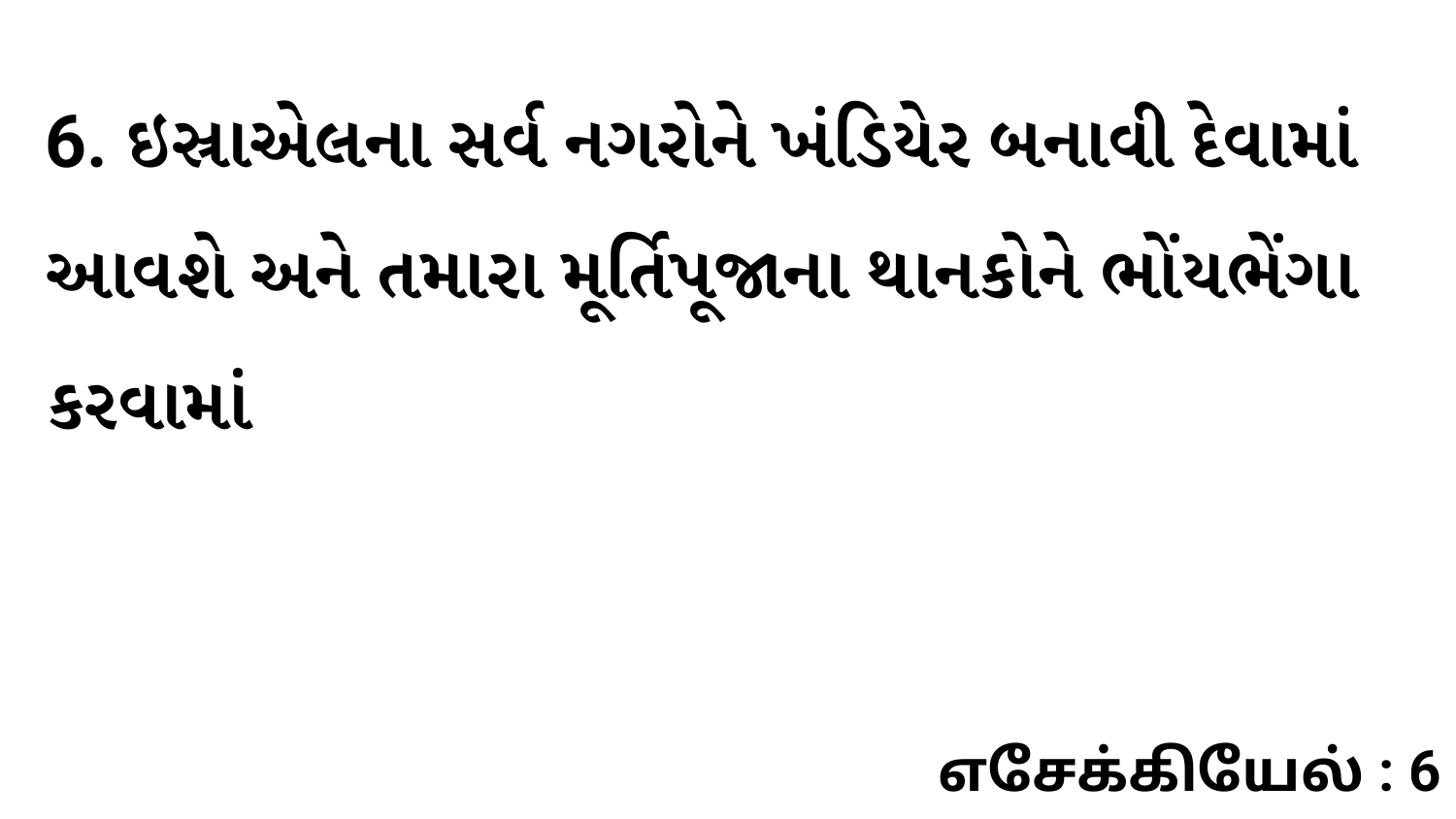

6. ઇસ્રાએલના સર્વ નગરોને ખંડિયેર બનાવી દેવામાં આવશે અને તમારા મૂર્તિપૂજાના થાનકોને ભોંયભેંગા કરવામાં
எசேக்கியேல் : 6